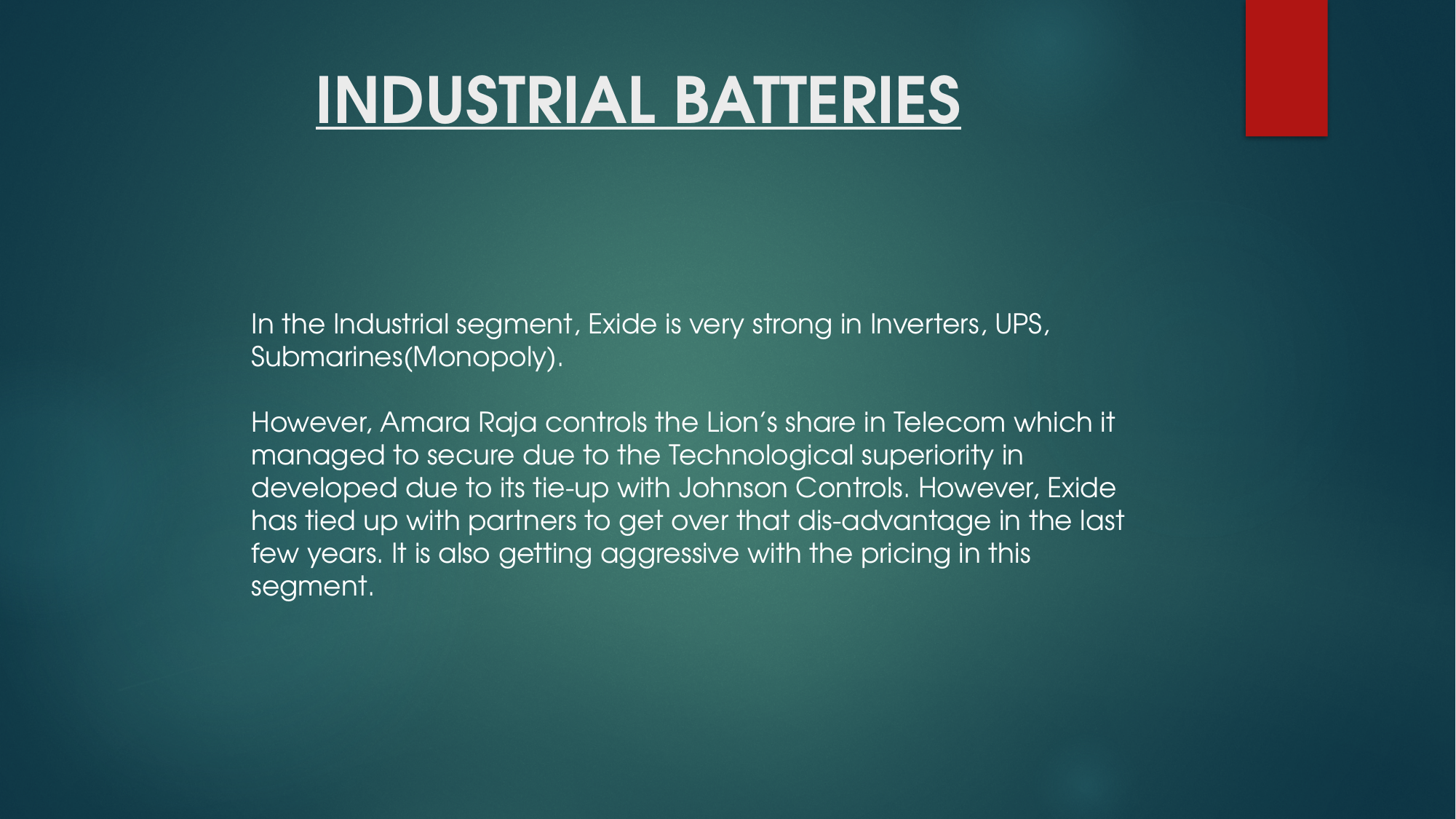

# INDUSTRIAL BATTERIES
In the Industrial segment, Exide is very strong in Inverters, UPS, Submarines(Monopoly).

However, Amara Raja controls the Lion’s share in Telecom which it managed to secure due to the Technological superiority in developed due to its tie-up with Johnson Controls. However, Exide has tied up with partners to get over that dis-advantage in the last few years. It is also getting aggressive with the pricing in this segment.